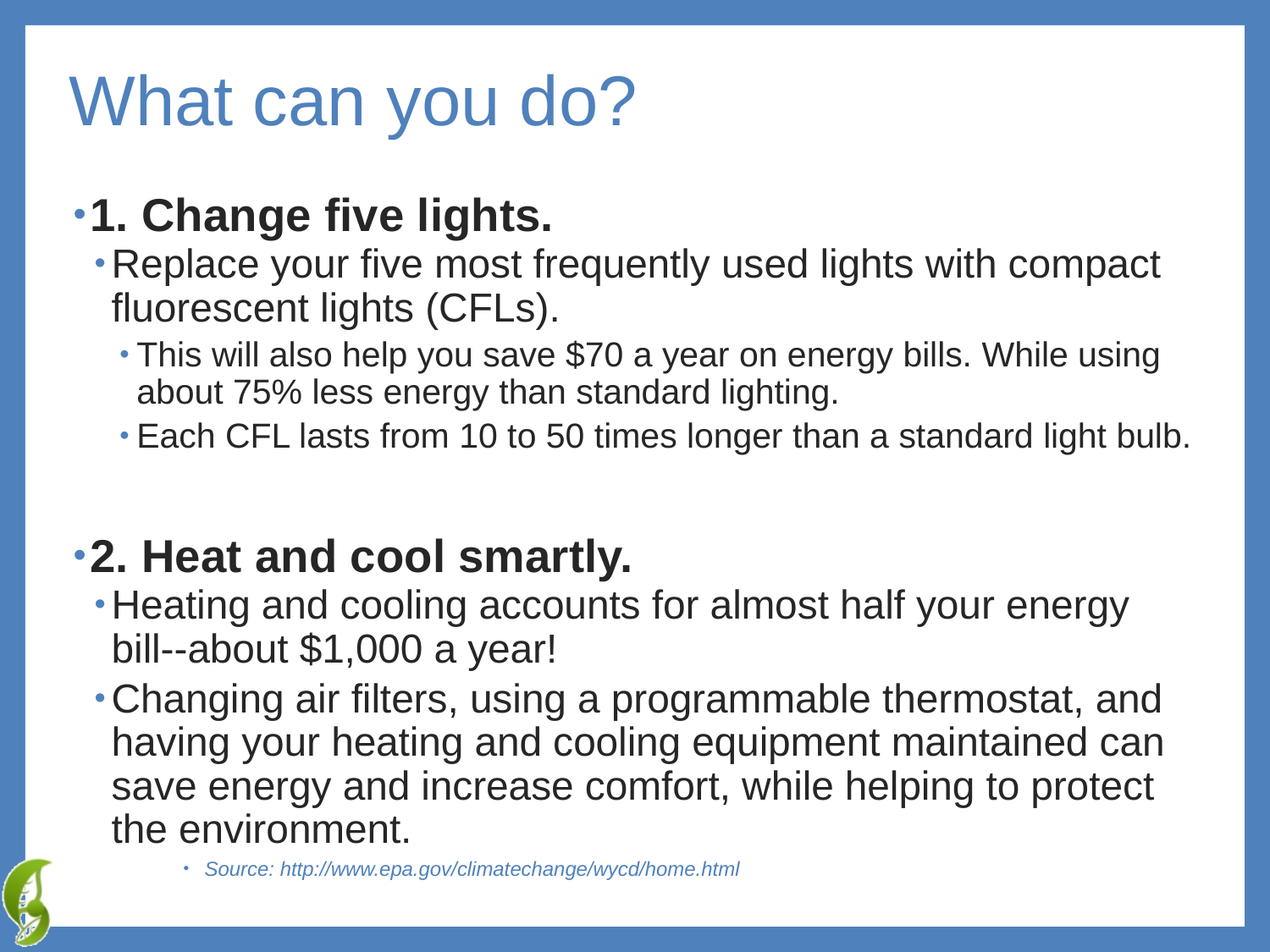

# What can you do?
1. Change five lights.
Replace your five most frequently used lights with compact fluorescent lights (CFLs).
This will also help you save $70 a year on energy bills. While using about 75% less energy than standard lighting.
Each CFL lasts from 10 to 50 times longer than a standard light bulb.

2. Heat and cool smartly.
Heating and cooling accounts for almost half your energy bill--about $1,000 a year!
Changing air filters, using a programmable thermostat, and having your heating and cooling equipment maintained can save energy and increase comfort, while helping to protect the environment.
Source: http://www.epa.gov/climatechange/wycd/home.html